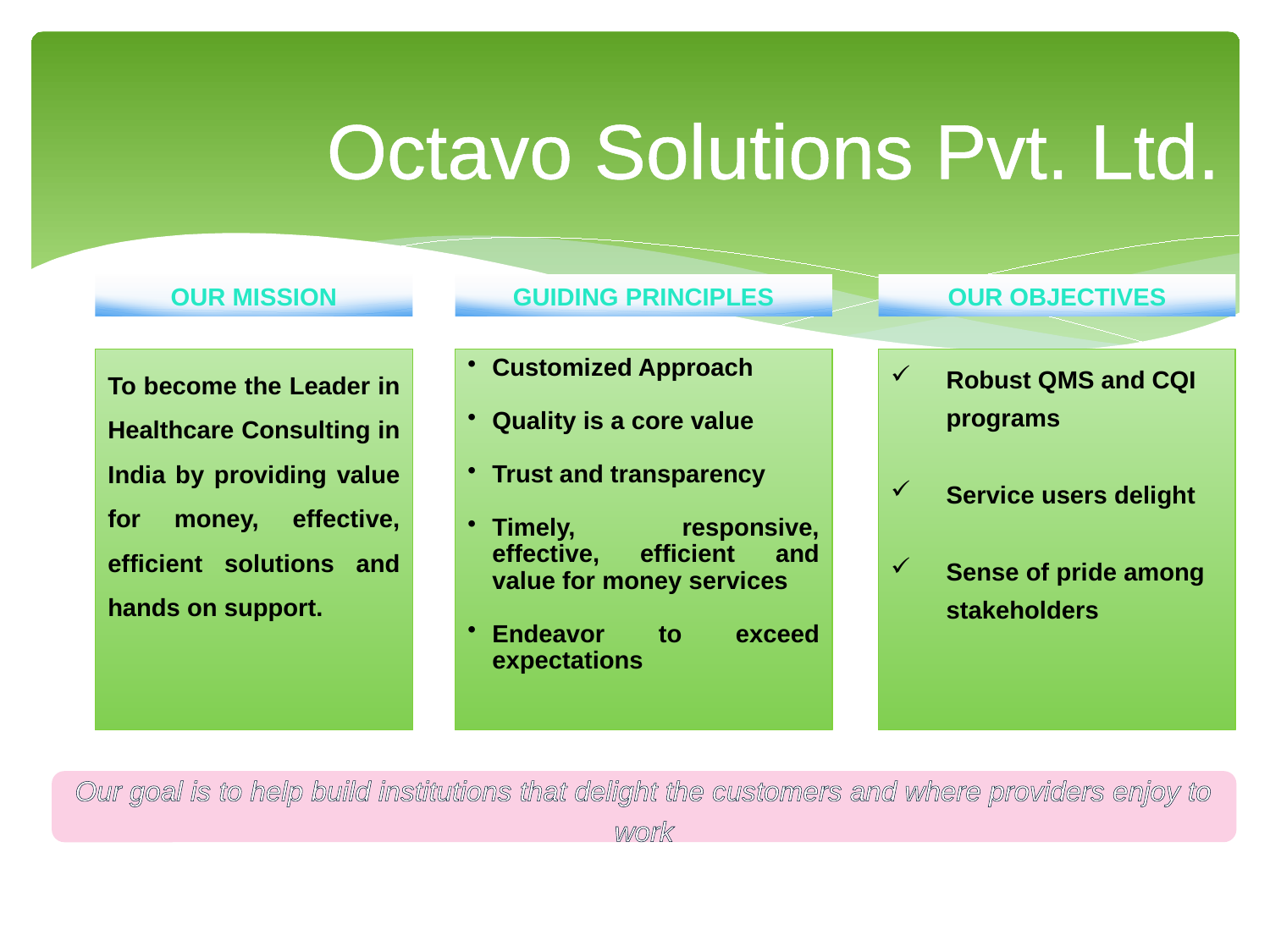

Octavo Solutions Pvt. Ltd.
OUR MISSION
GUIDING PRINCIPLES
OUR OBJECTIVES
To become the Leader in Healthcare Consulting in India by providing value for money, effective, efficient solutions and hands on support.
Customized Approach

Quality is a core value

Trust and transparency

Timely, responsive, effective, efficient and value for money services

Endeavor to exceed expectations
Robust QMS and CQI programs

Service users delight

Sense of pride among stakeholders
Our goal is to help build institutions that delight the customers and where providers enjoy to work